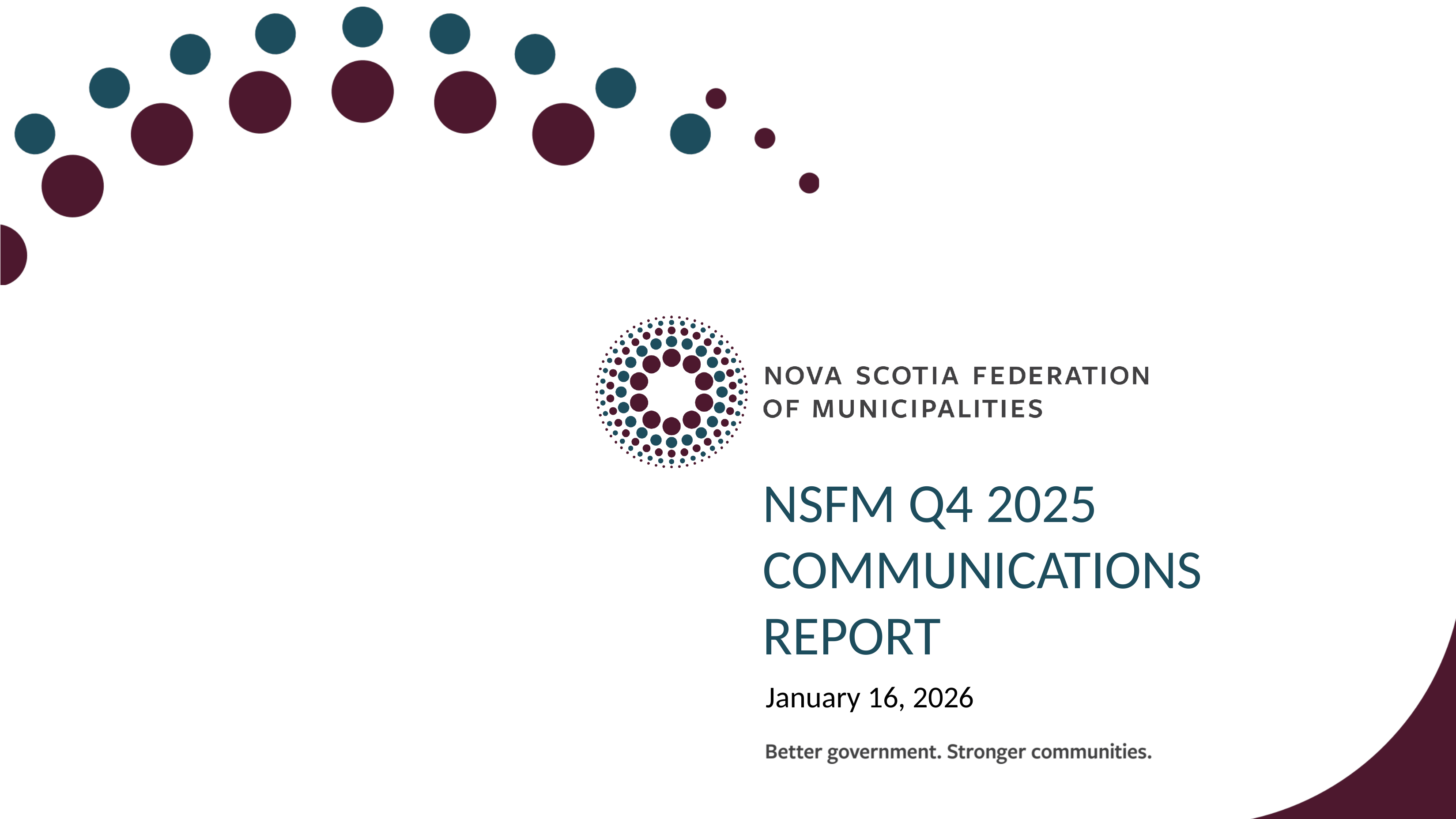

# NSFM Q4 2025 Communications Report
January 16, 2026